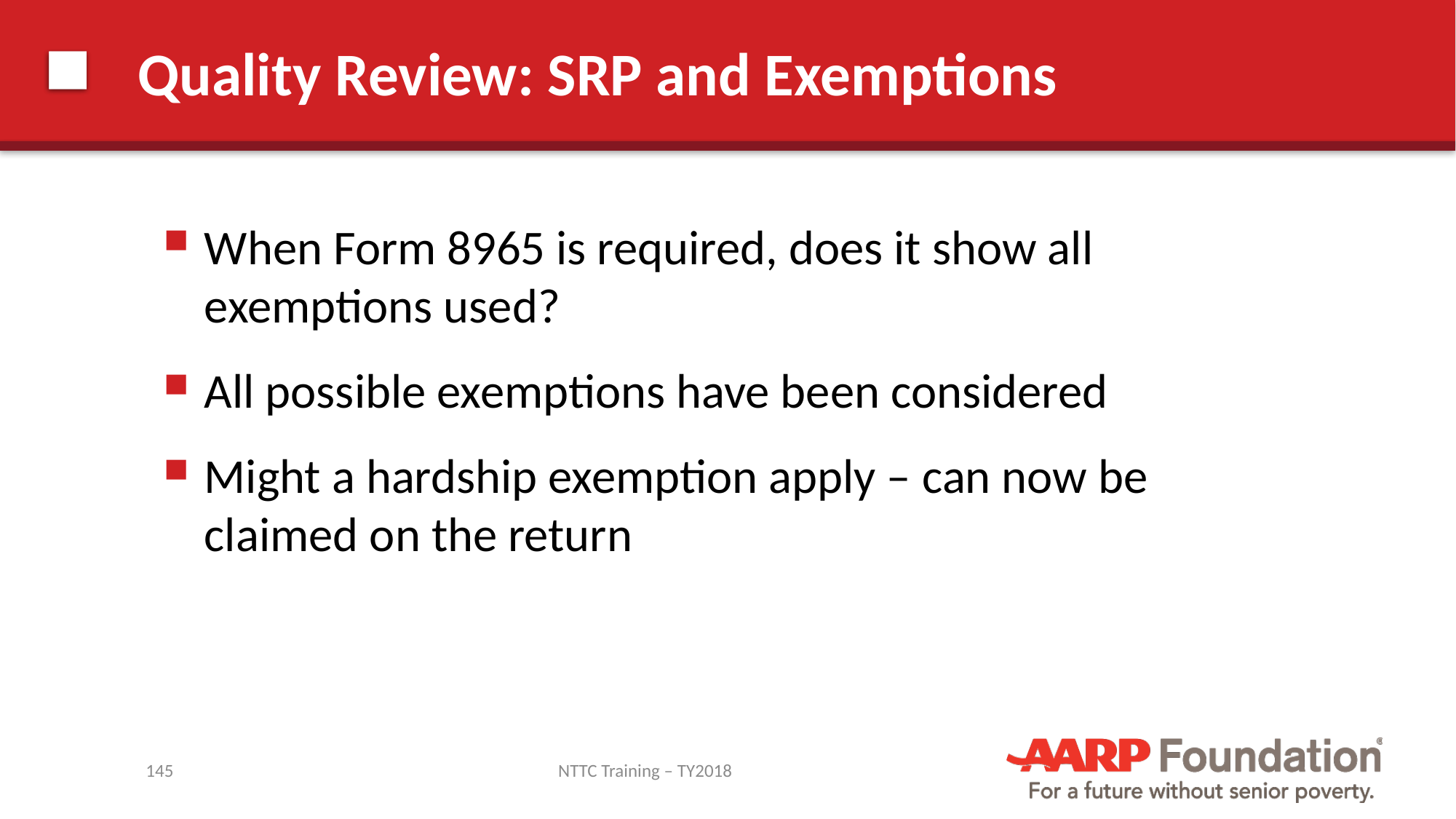

# Quality Review: SRP and Exemptions
When Form 8965 is required, does it show all exemptions used?
All possible exemptions have been considered
Might a hardship exemption apply – can now be claimed on the return

145
NTTC Training – TY2018